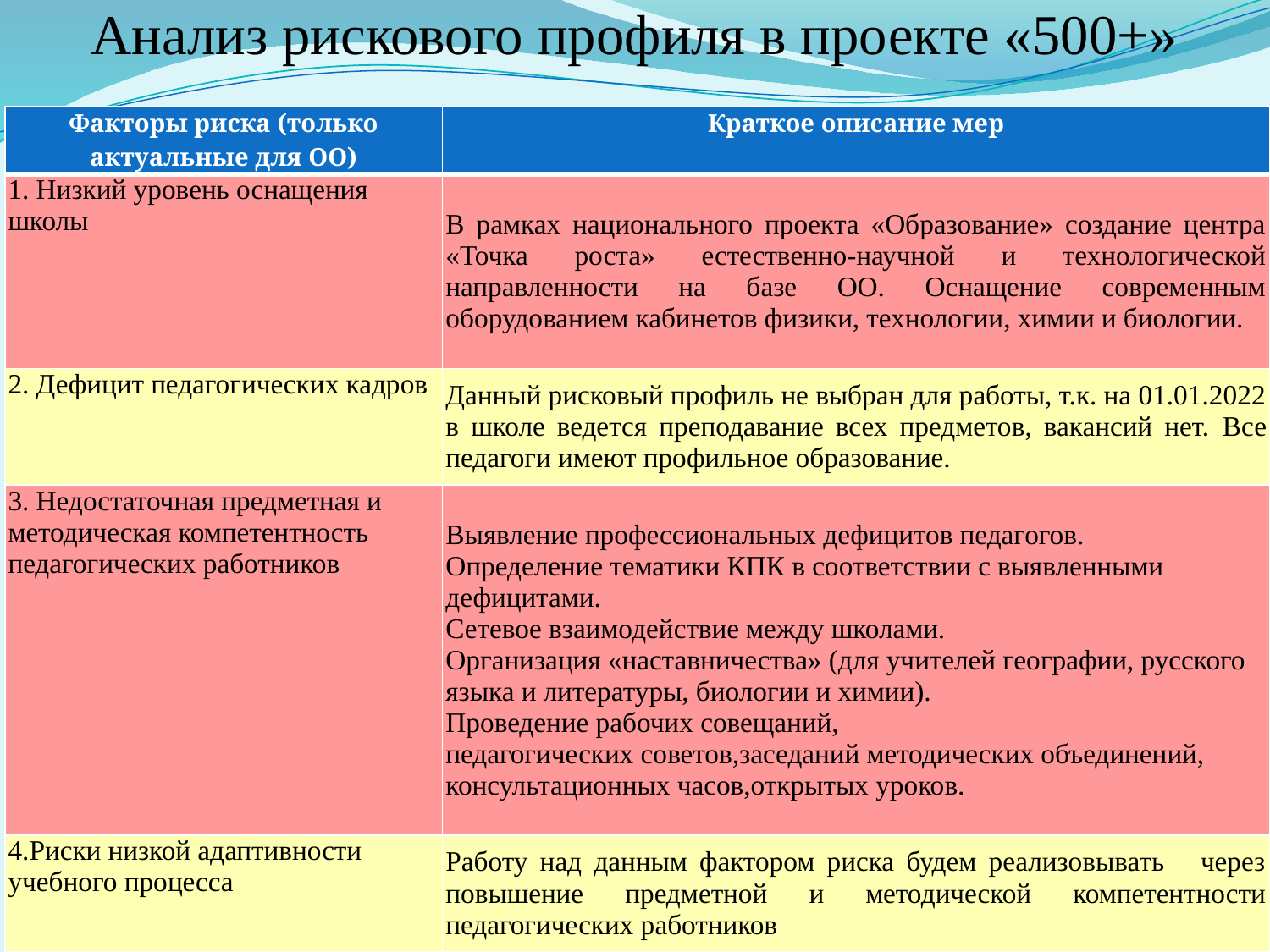

# Анализ рискового профиля в проекте «500+»
| Факторы риска (только актуальные для ОО) | Краткое описание мер |
| --- | --- |
| 1. Низкий уровень оснащения школы | В рамках национального проекта «Образование» создание центра «Точка роста» естественно-научной и технологической направленности на базе ОО. Оснащение современным оборудованием кабинетов физики, технологии, химии и биологии. |
| 2. Дефицит педагогических кадров | Данный рисковый профиль не выбран для работы, т.к. на 01.01.2022 в школе ведется преподавание всех предметов, вакансий нет. Все педагоги имеют профильное образование. |
| 3. Недостаточная предметная и методическая компетентность педагогических работников | Выявление профессиональных дефицитов педагогов. Определение тематики КПК в соответствии с выявленными дефицитами. Сетевое взаимодействие между школами. Организация «наставничества» (для учителей географии, русского языка и литературы, биологии и химии). Проведение рабочих совещаний, педагогических советов,заседаний методических объединений, консультационных часов,открытых уроков. |
| 4.Риски низкой адаптивности учебного процесса | Работу над данным фактором риска будем реализовывать через повышение предметной и методической компетентности педагогических работников |